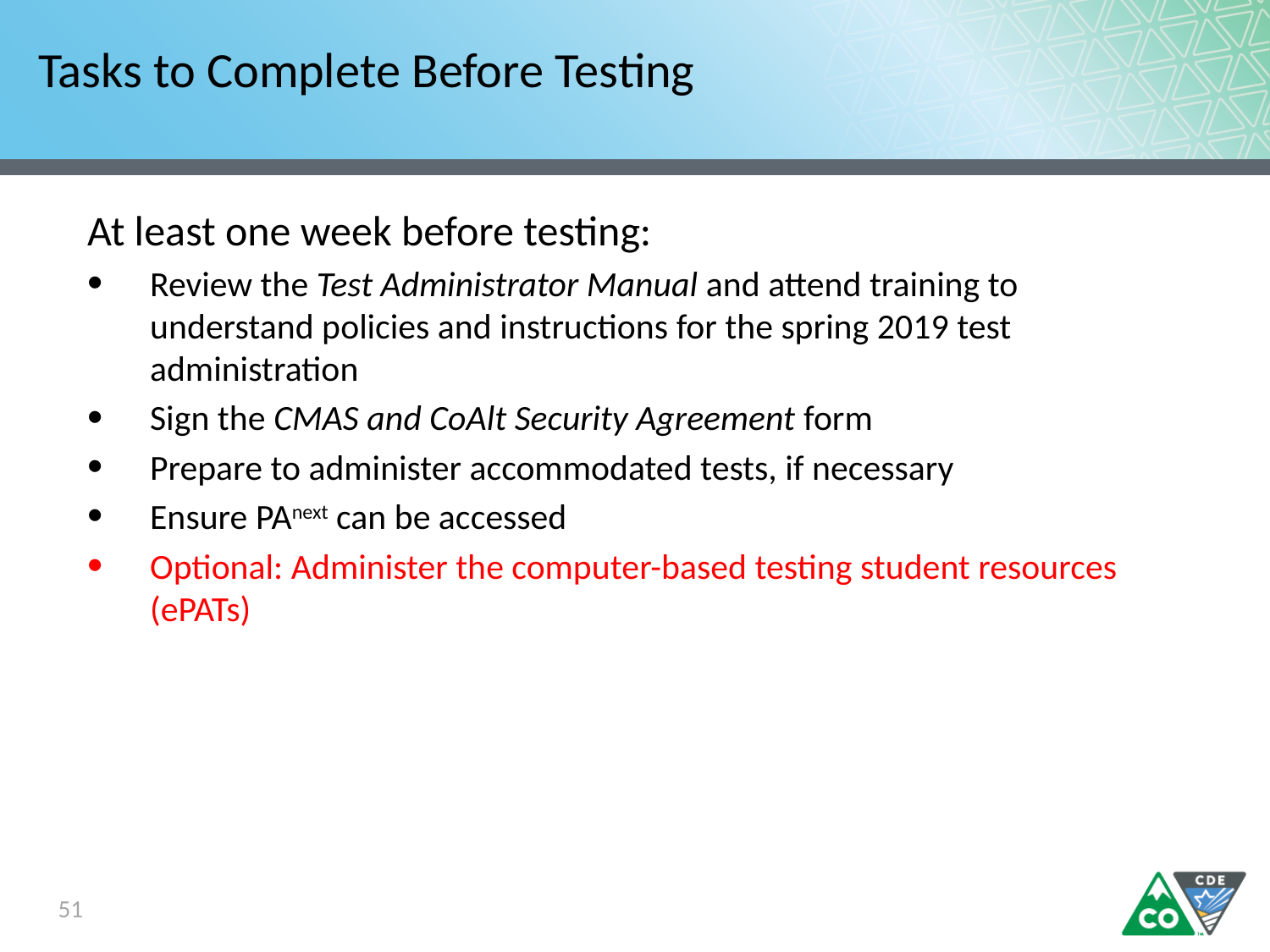

# Tasks to Complete Before Testing
At least one week before testing:
Review the Test Administrator Manual and attend training to understand policies and instructions for the spring 2019 test administration
Sign the CMAS and CoAlt Security Agreement form
Prepare to administer accommodated tests, if necessary
Ensure PAnext can be accessed
Optional: Administer the computer-based testing student resources (ePATs)
51